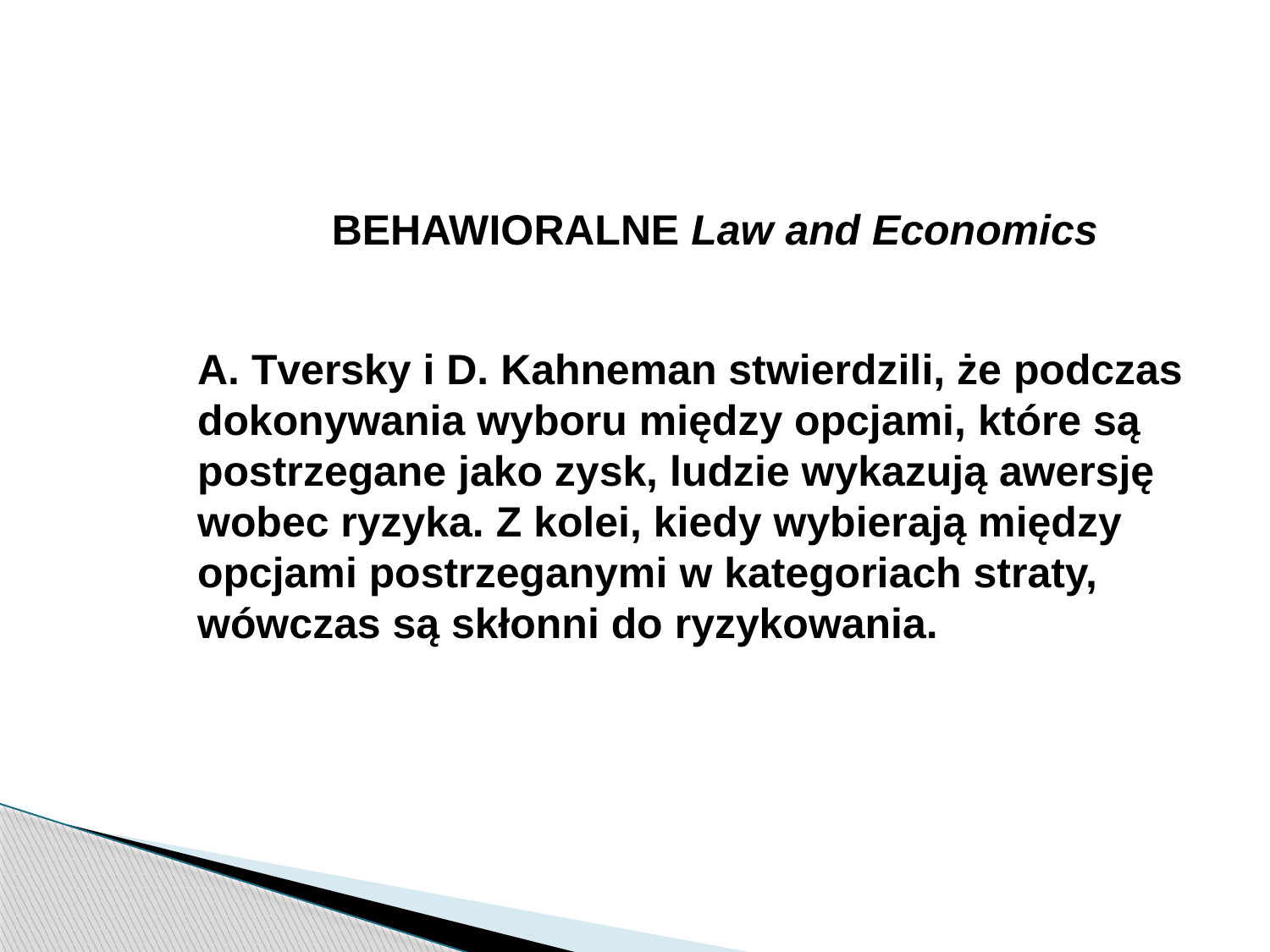

BEHAWIORALNE Law and Economics
A. Tversky i D. Kahneman stwierdzili, że podczas dokonywania wyboru między opcjami, które są postrzegane jako zysk, ludzie wykazują awersję wobec ryzyka. Z kolei, kiedy wybierają między opcjami postrzeganymi w kategoriach straty, wówczas są skłonni do ryzykowania.